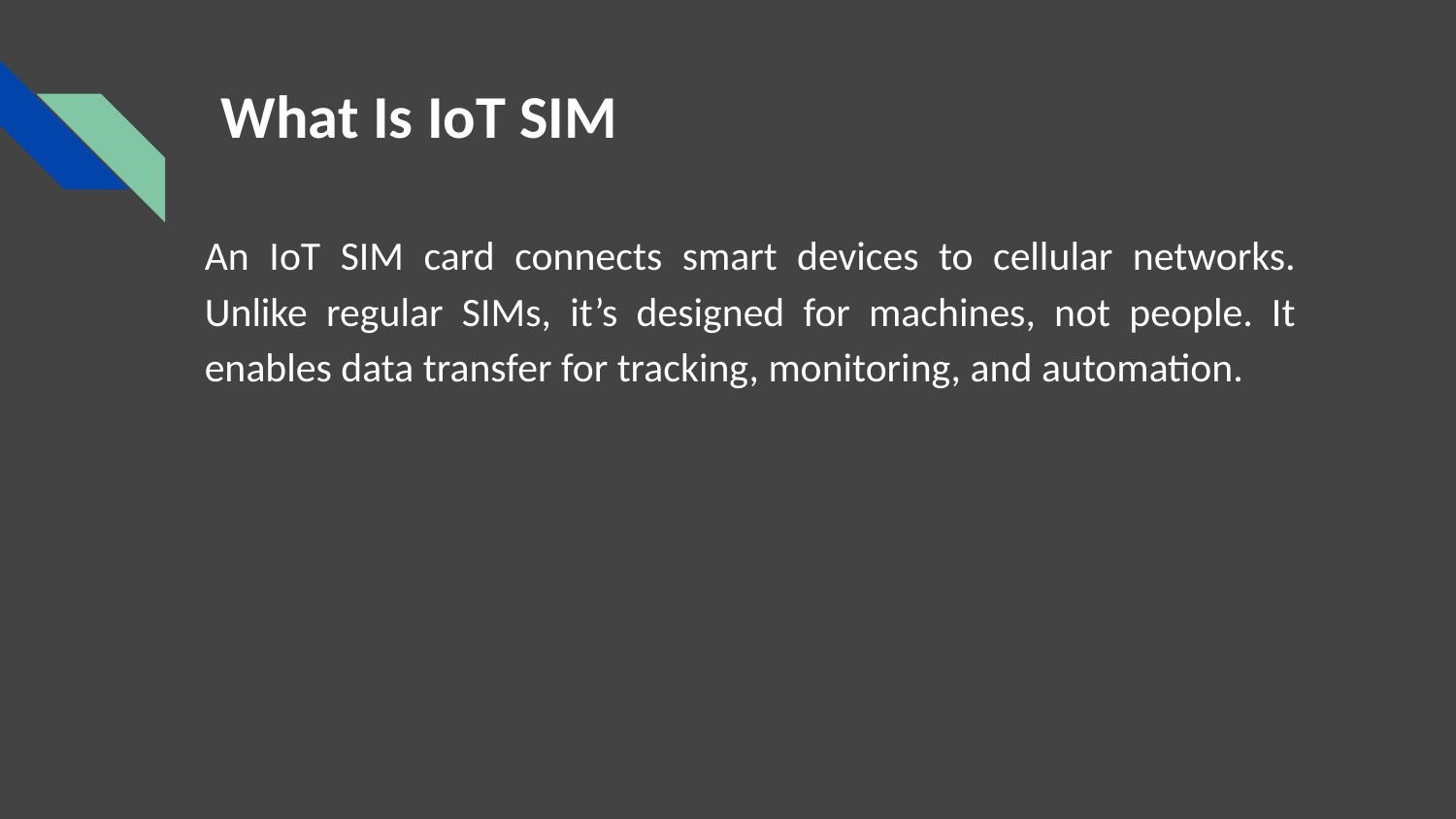

# What Is IoT SIM

An IoT SIM card connects smart devices to cellular networks. Unlike regular SIMs, it’s designed for machines, not people. It enables data transfer for tracking, monitoring, and automation.